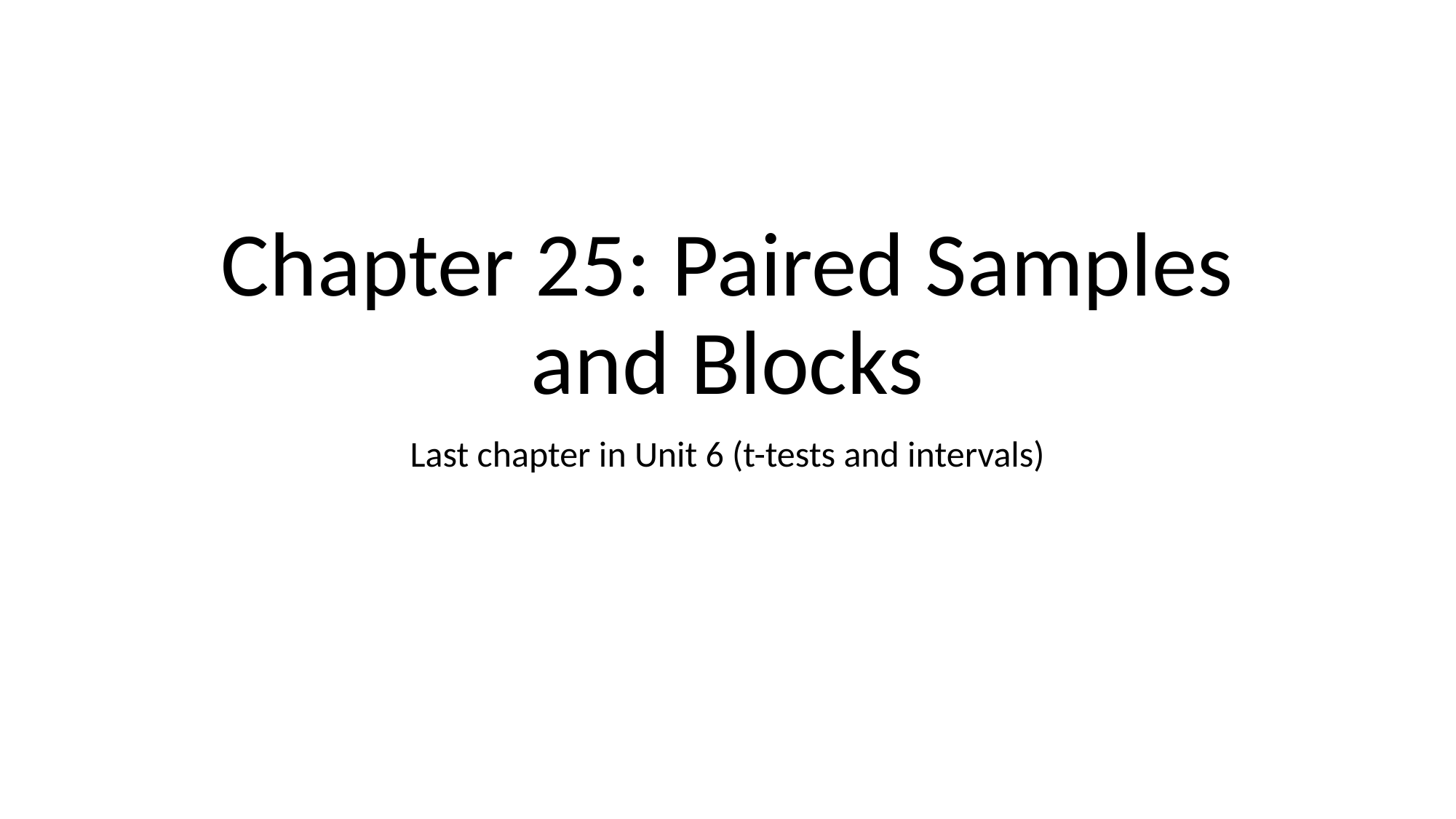

# Chapter 25: Paired Samples and Blocks
Last chapter in Unit 6 (t-tests and intervals)